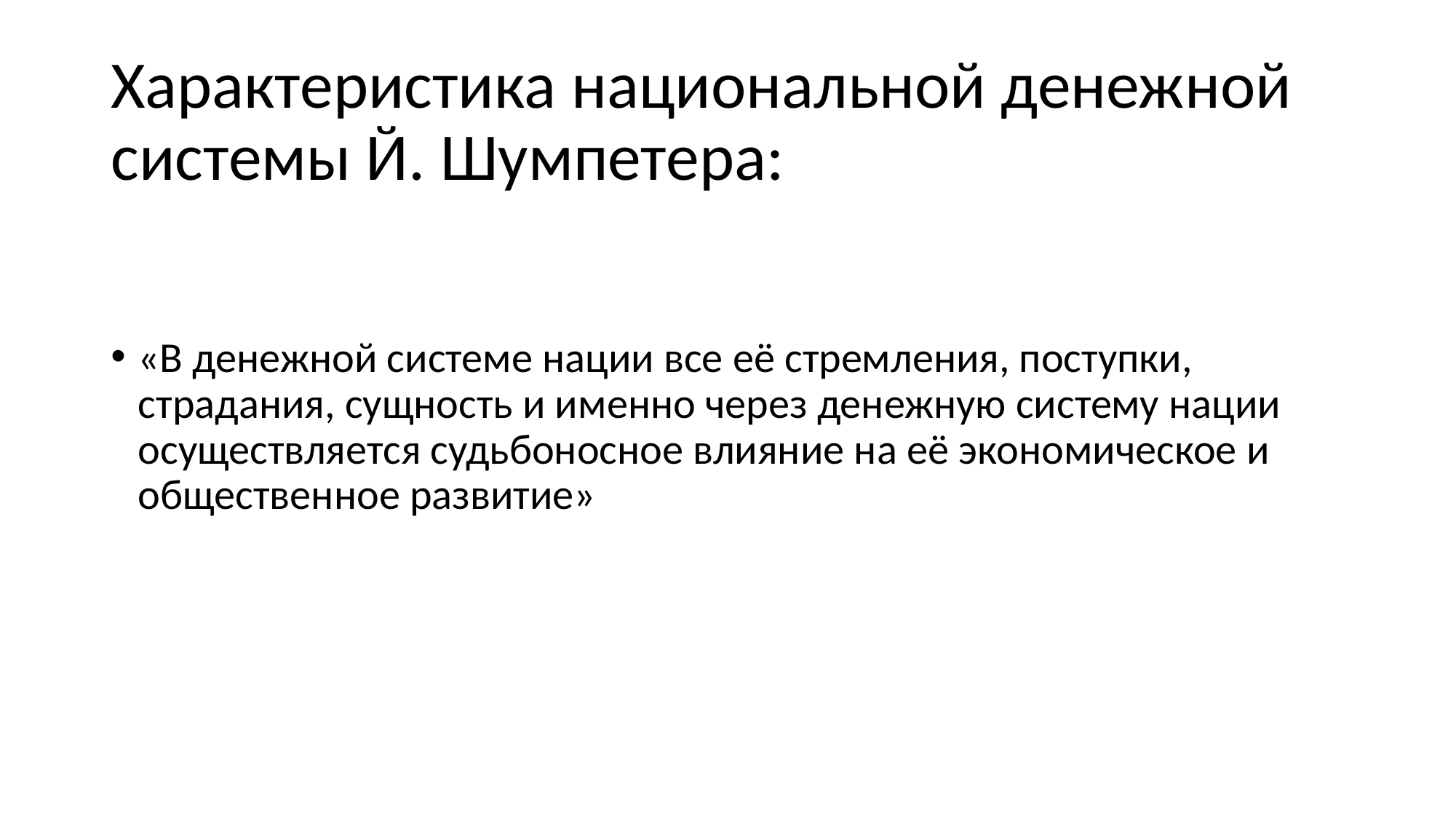

# Характеристика национальной денежной системы Й. Шумпетера:
«В денежной системе нации все её стремления, поступки, страдания, сущность и именно через денежную систему нации осуществляется судьбоносное влияние на её экономическое и общественное развитие»